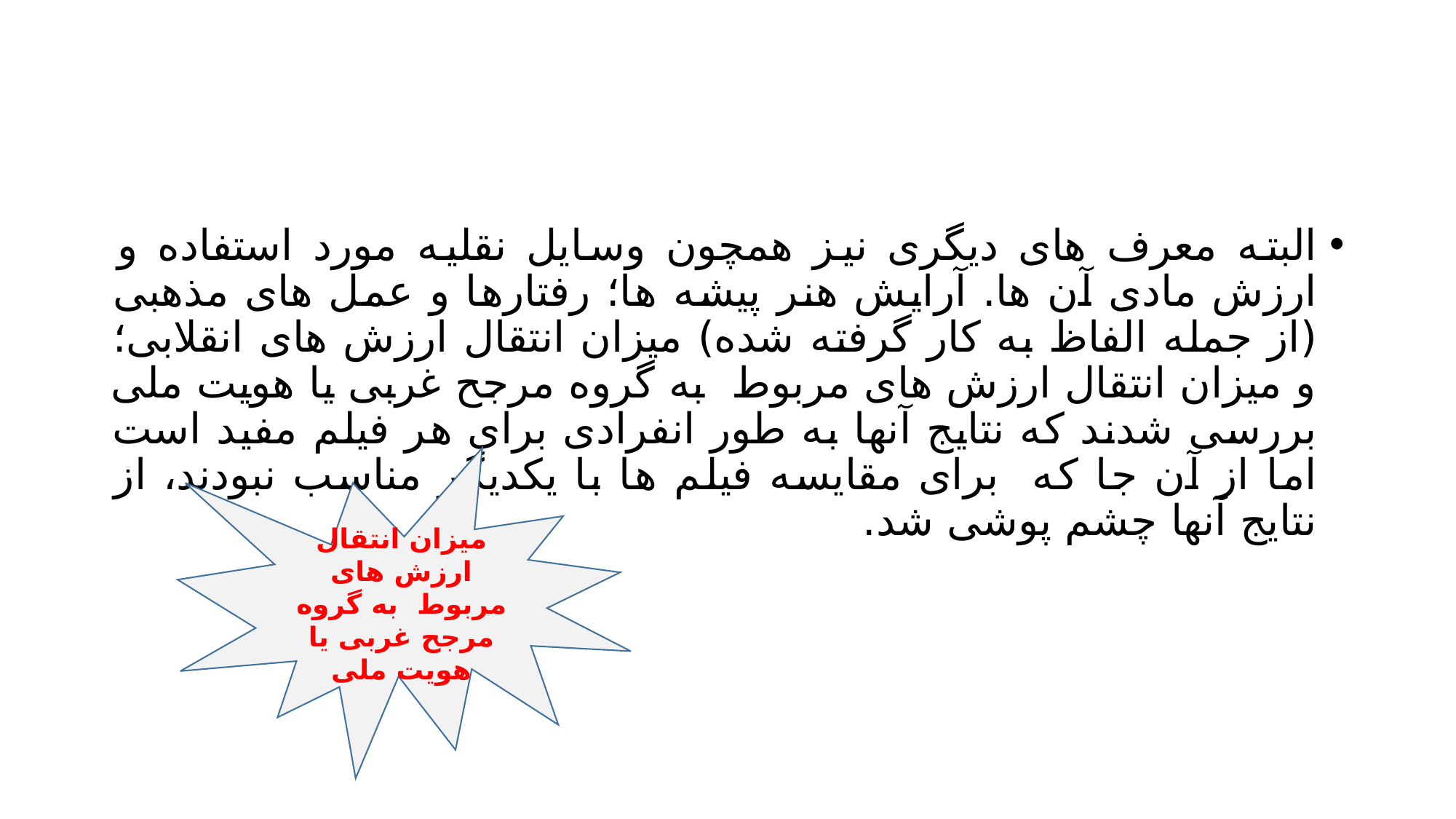

#
البته معرف های دیگری نیز همچون وسایل نقلیه مورد استفاده و ارزش مادی آن ها. آرایش هنر پیشه ها؛ رفتارها و عمل های مذهبی (از جمله الفاظ به کار گرفته شده) میزان انتقال ارزش های انقلابی؛ و میزان انتقال ارزش های مربوط  به گروه مرجح غربی یا هویت ملی بررسی شدند که نتایج آنها به طور انفرادی برای هر فیلم مفید است اما از آن جا که  برای مقایسه فیلم ها با یکدیگر مناسب نبودند، از نتایج آنها چشم پوشی شد.

میزان انتقال ارزش های مربوط  به گروه مرجح غربی یا هویت ملی